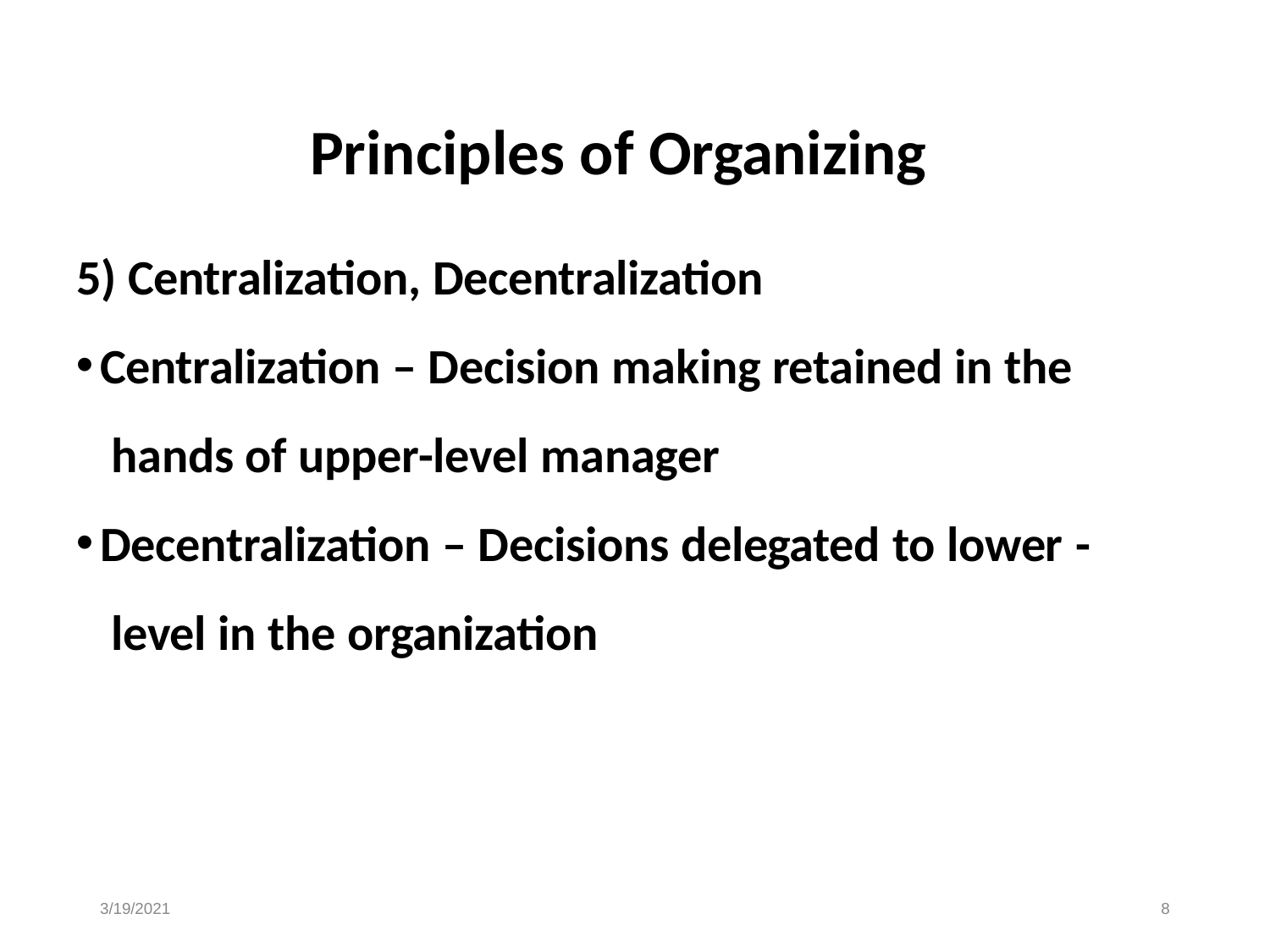

# Principles of Organizing
5) Centralization, Decentralization
Centralization – Decision making retained in the  hands of upper-level manager
Decentralization – Decisions delegated to lower -  level in the organization
3/19/2021
8